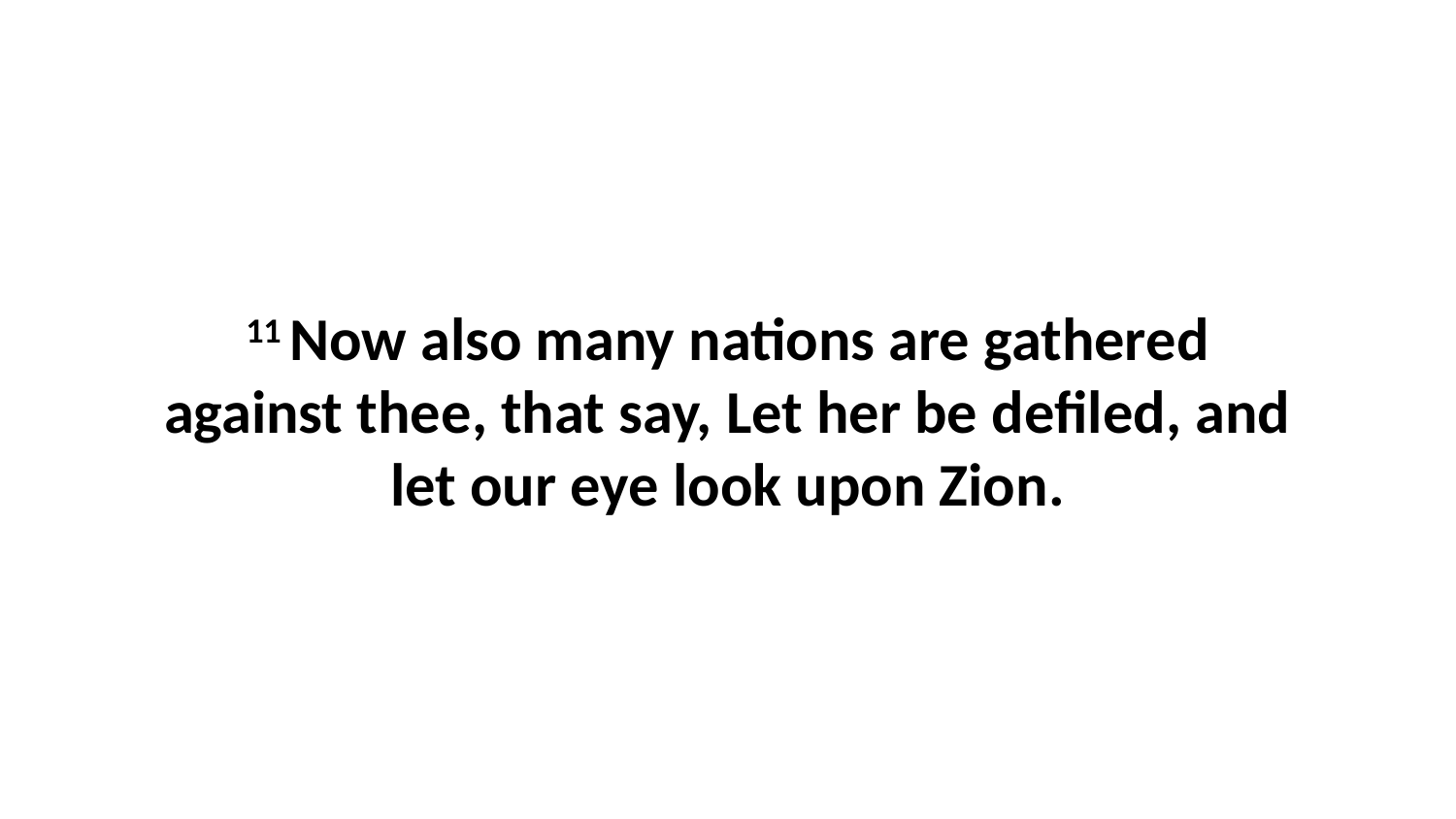

11 Now also many nations are gathered against thee, that say, Let her be defiled, and let our eye look upon Zion.